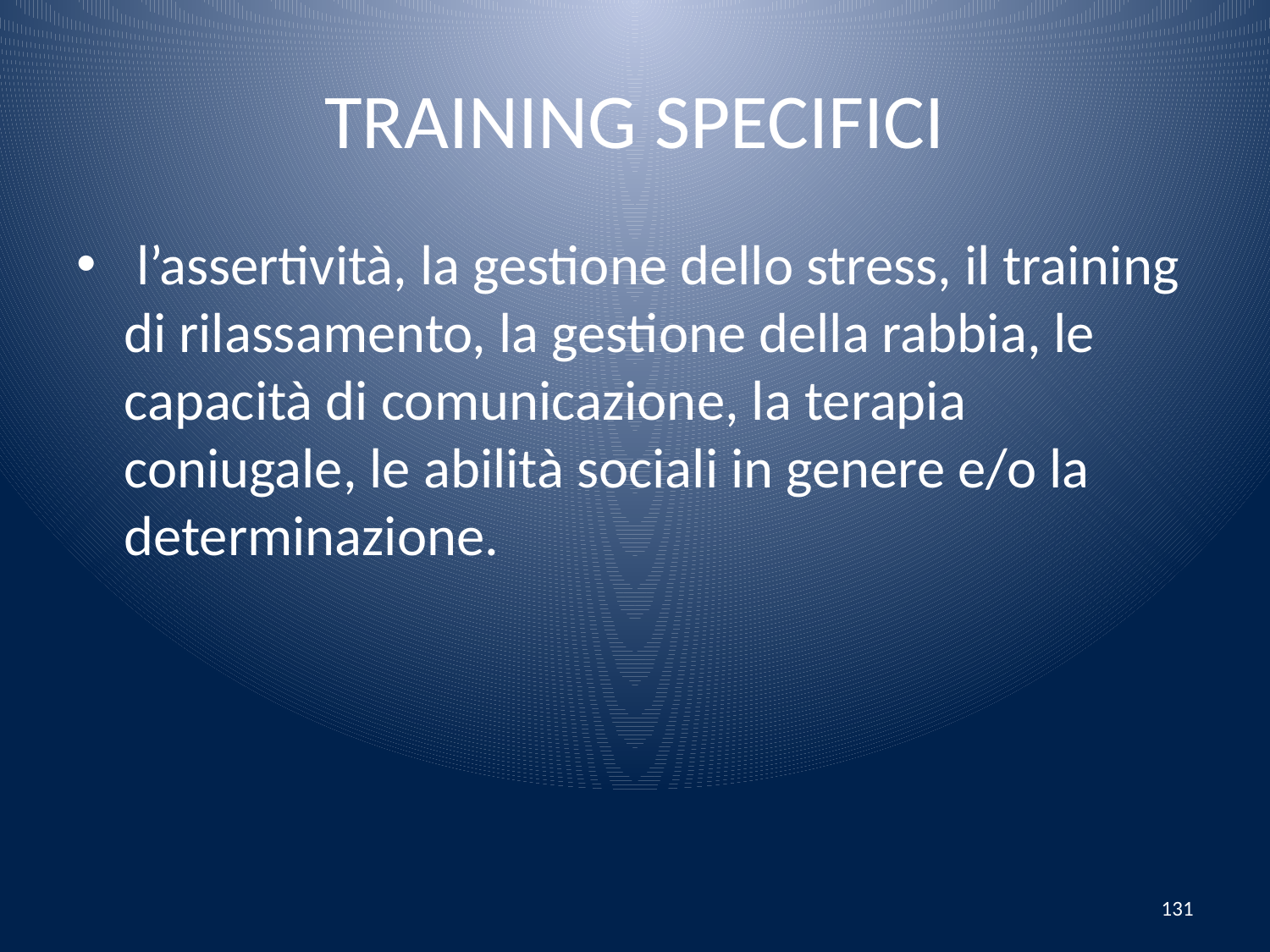

# TRAINING SPECIFICI
 l’assertività, la gestione dello stress, il training di rilassamento, la gestione della rabbia, le capacità di comunicazione, la terapia coniugale, le abilità sociali in genere e/o la determinazione.
131